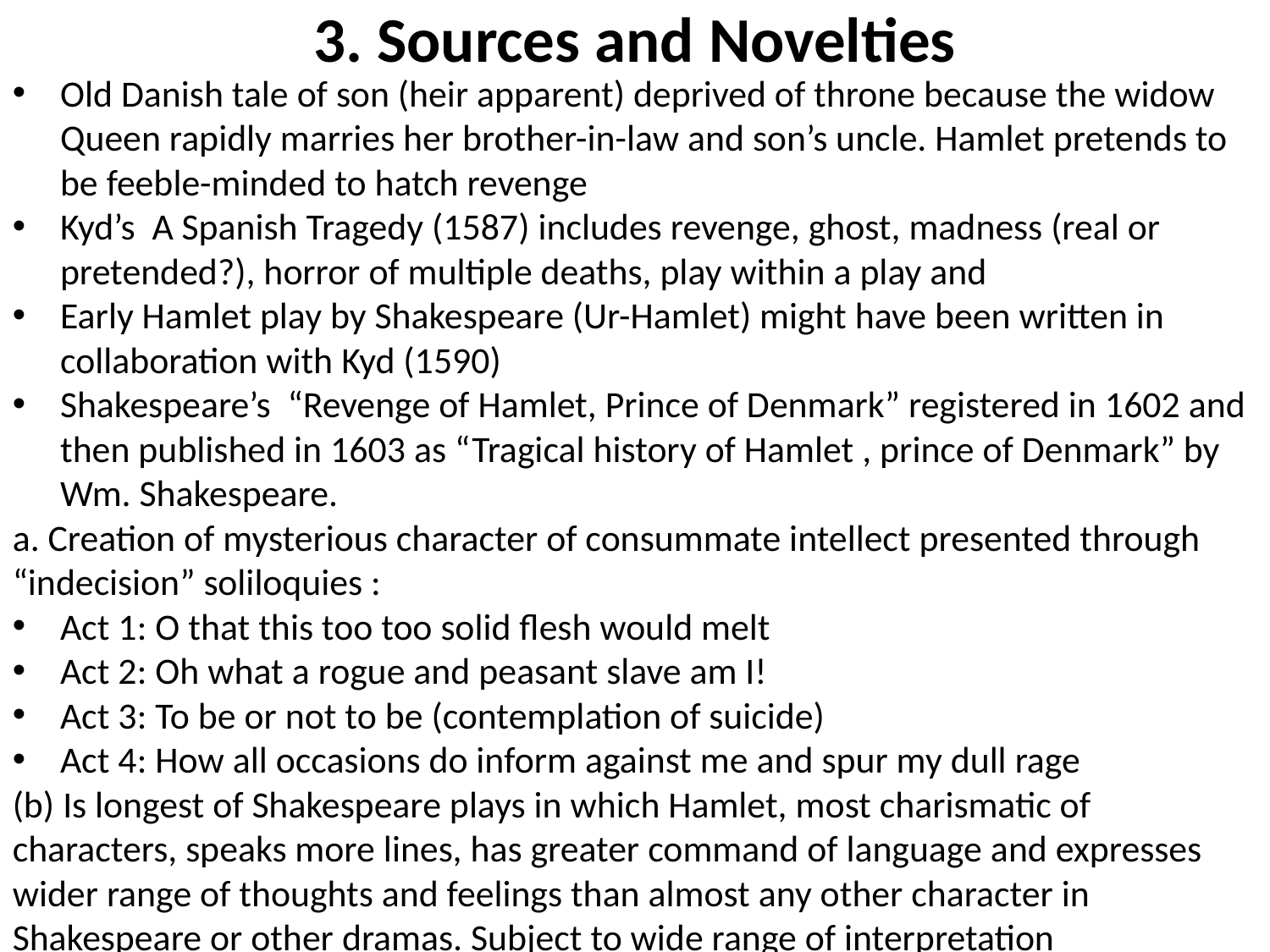

# 3. Sources and Novelties
Old Danish tale of son (heir apparent) deprived of throne because the widow Queen rapidly marries her brother-in-law and son’s uncle. Hamlet pretends to be feeble-minded to hatch revenge
Kyd’s  A Spanish Tragedy (1587) includes revenge, ghost, madness (real or pretended?), horror of multiple deaths, play within a play and
Early Hamlet play by Shakespeare (Ur-Hamlet) might have been written in collaboration with Kyd (1590)
Shakespeare’s  “Revenge of Hamlet, Prince of Denmark” registered in 1602 and then published in 1603 as “Tragical history of Hamlet , prince of Denmark” by Wm. Shakespeare.
a. Creation of mysterious character of consummate intellect presented through “indecision” soliloquies :
Act 1: O that this too too solid flesh would melt
Act 2: Oh what a rogue and peasant slave am I!
Act 3: To be or not to be (contemplation of suicide)
Act 4: How all occasions do inform against me and spur my dull rage
(b) Is longest of Shakespeare plays in which Hamlet, most charismatic of characters, speaks more lines, has greater command of language and expresses wider range of thoughts and feelings than almost any other character in Shakespeare or other dramas. Subject to wide range of interpretation